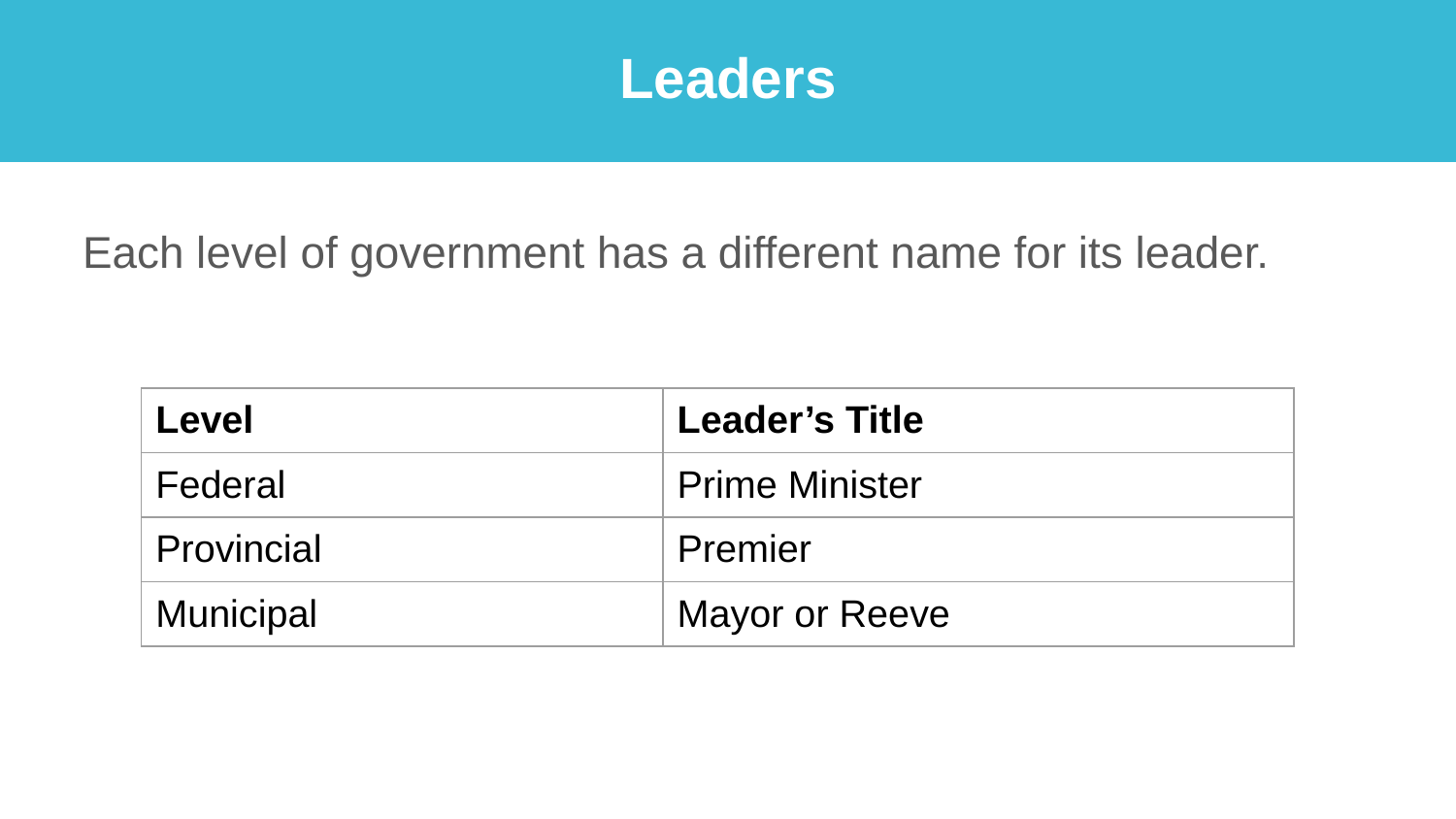

# Leaders
Each level of government has a different name for its leader.

| Level | Leader’s Title |
| --- | --- |
| Federal | Prime Minister |
| Provincial | Premier |
| Municipal | Mayor or Reeve |